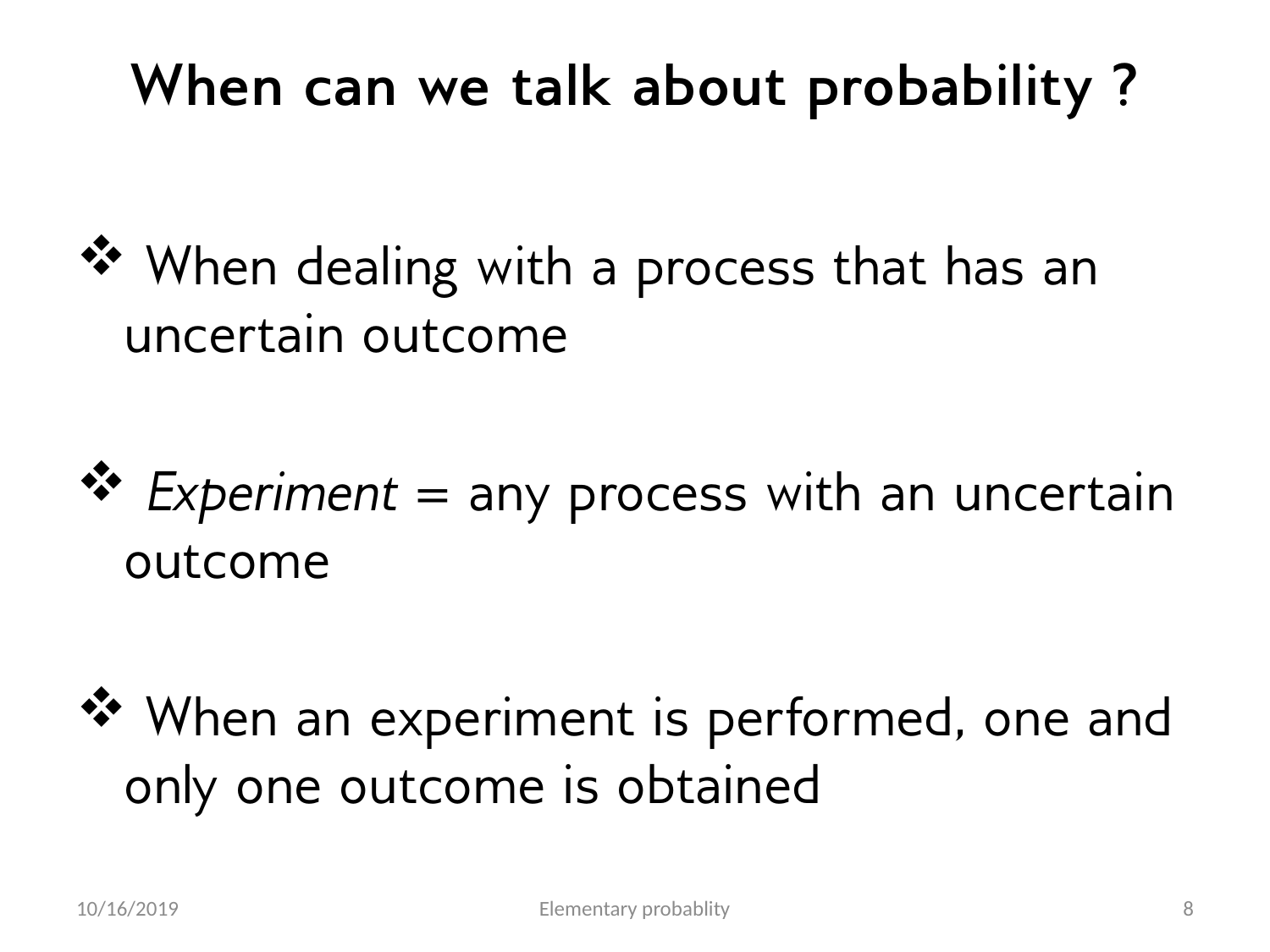

# When can we talk about probability ?
 When dealing with a process that has an uncertain outcome

 Experiment = any process with an uncertain outcome

 When an experiment is performed, one and only one outcome is obtained

10/16/2019
Elementary probablity
8